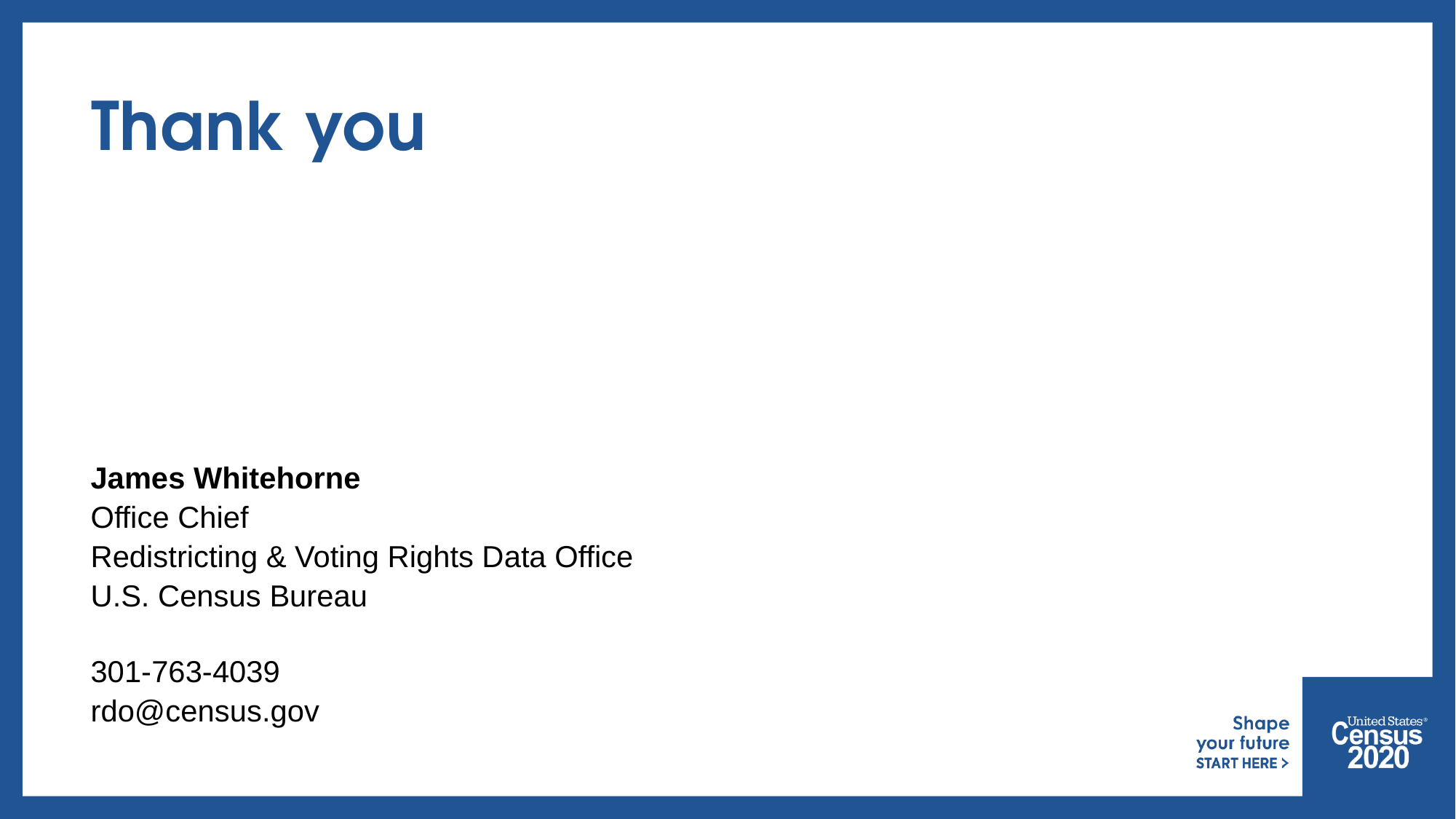

# Thank you
James Whitehorne
Office Chief
Redistricting & Voting Rights Data Office
U.S. Census Bureau

301-763-4039
rdo@census.gov